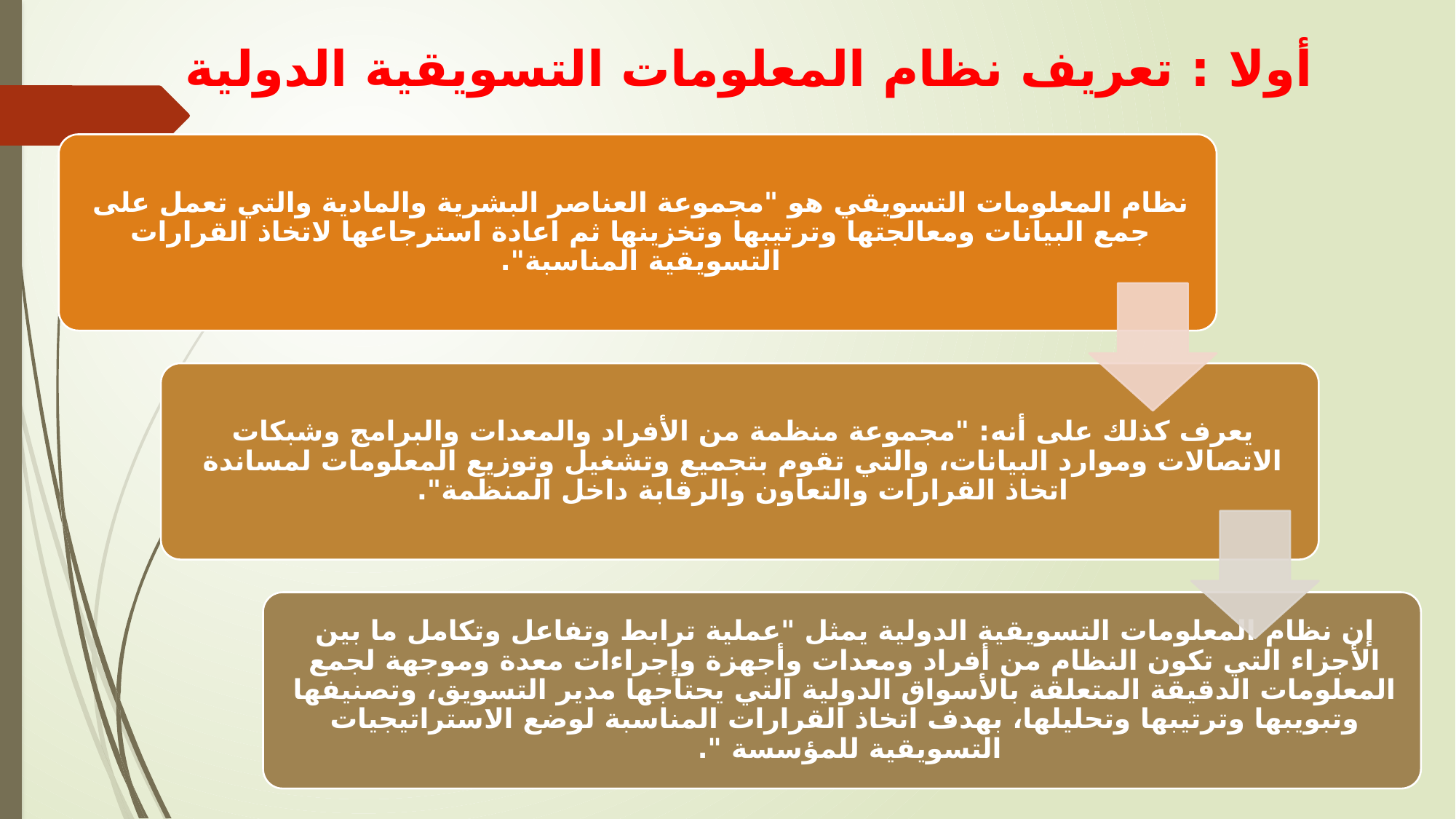

# أولا : تعريف نظام المعلومات التسويقية الدولية
نظام المعلومات التسويقي هو "مجموعة العناصر البشرية والمادية والتي تعمل على جمع البيانات ومعالجتها وترتيبها وتخزينها ثم اعادة استرجاعها لاتخاذ القرارات التسويقية المناسبة".
يعرف كذلك على أنه: "مجموعة منظمة من الأفراد والمعدات والبرامج وشبكات الاتصالات وموارد البيانات، والتي تقوم بتجميع وتشغيل وتوزيع المعلومات لمساندة اتخاذ القرارات والتعاون والرقابة داخل المنظمة".
إن نظام المعلومات التسويقية الدولية يمثل "عملية ترابط وتفاعل وتكامل ما بين الأجزاء التي تكون النظام من أفراد ومعدات وأجهزة وإجراءات معدة وموجهة لجمع المعلومات الدقيقة المتعلقة بالأسواق الدولية التي يحتاجها مدير التسويق، وتصنيفها وتبويبها وترتيبها وتحليلها، بهدف اتخاذ القرارات المناسبة لوضع الاستراتيجيات التسويقية للمؤسسة ".